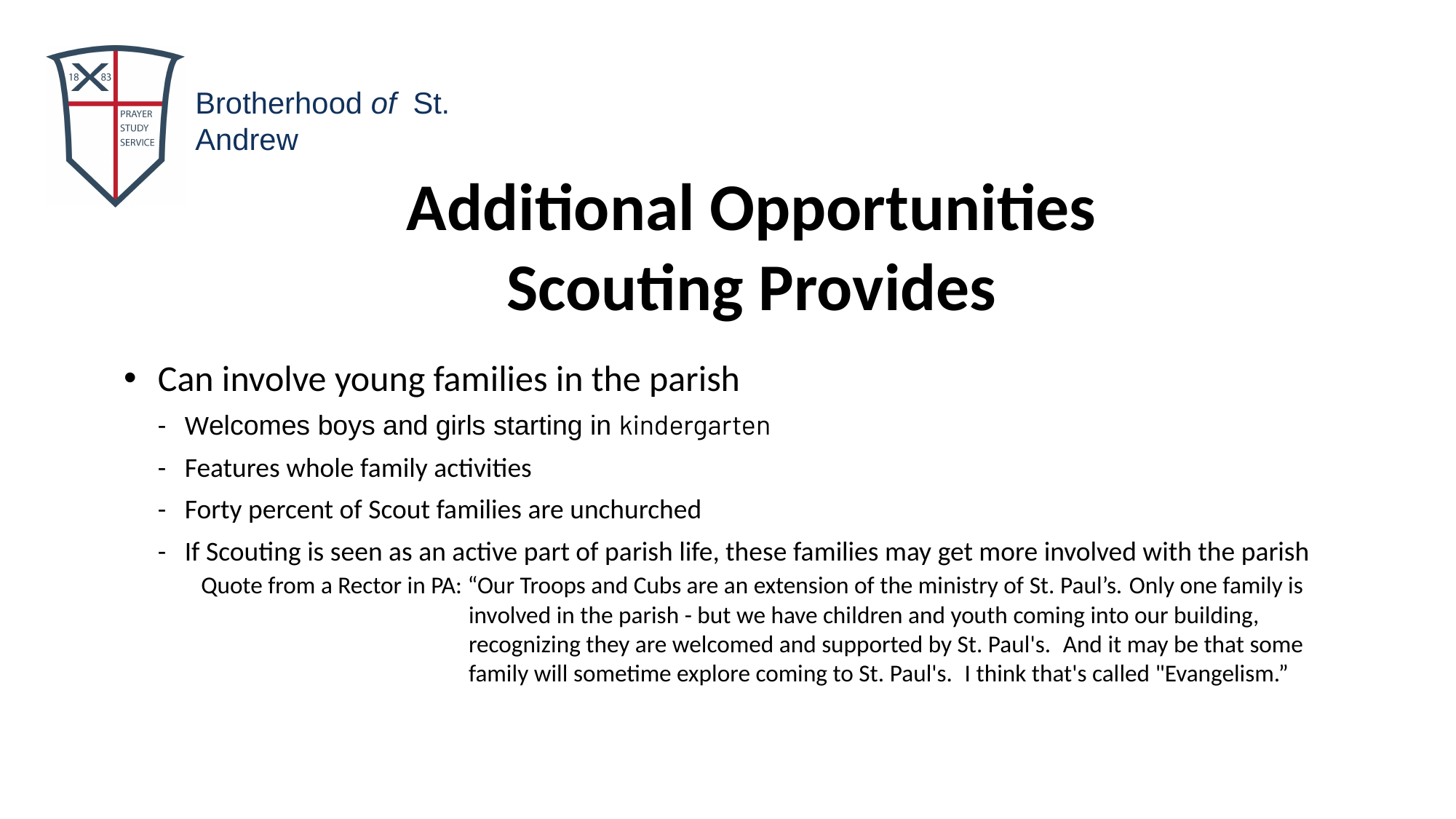

Additional Opportunities Scouting Provides
Can involve young families in the parish
-   Welcomes boys and girls starting in kindergarten
-   Features whole family activities
-   Forty percent of Scout families are unchurched
-   If Scouting is seen as an active part of parish life, these families may get more involved with the parish
       Quote from a Rector in PA: “Our Troops and Cubs are an extension of the ministry of St. Paul’s. Only one family is
                                                         involved in the parish - but we have children and youth coming into our building,
                                                         recognizing they are welcomed and supported by St. Paul's.  And it may be that some
                                                         family will sometime explore coming to St. Paul's.  I think that's called "Evangelism.”